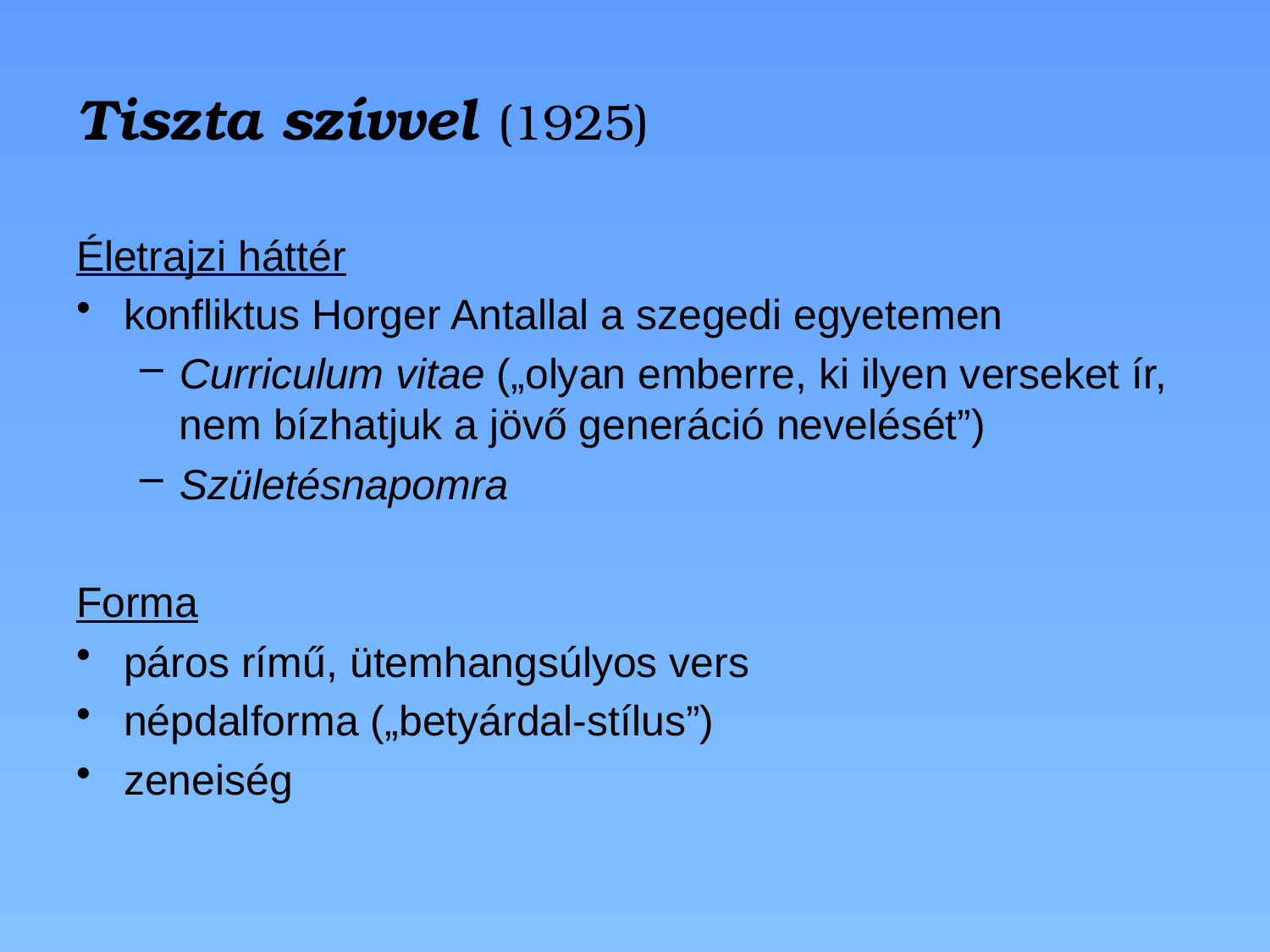

# Tiszta szívvel (1925)
Életrajzi háttér
konfliktus Horger Antallal a szegedi egyetemen
Curriculum vitae („olyan emberre, ki ilyen verseket ír, nem bízhatjuk a jövő generáció nevelését”)
Születésnapomra

Forma
páros rímű, ütemhangsúlyos vers
népdalforma („betyárdal-stílus”)
zeneiség